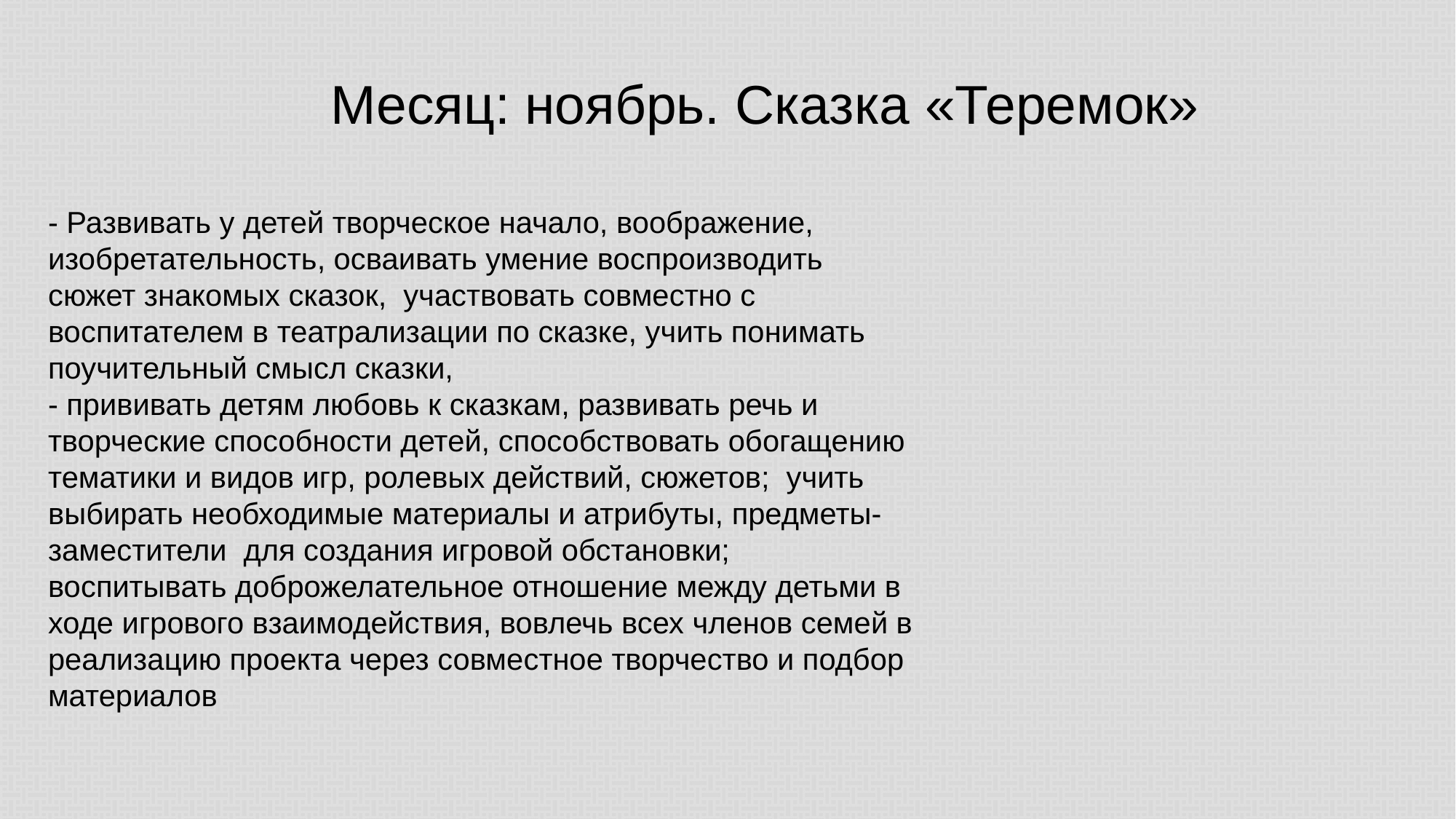

Месяц: ноябрь. Сказка «Теремок»
- Развивать у детей творческое начало, воображение, изобретательность, осваивать умение воспроизводить сюжет знакомых сказок,  участвовать совместно с воспитателем в театрализации по сказке, учить понимать поучительный смысл сказки,
- прививать детям любовь к сказкам, развивать речь и творческие способности детей, способствовать обогащению тематики и видов игр, ролевых действий, сюжетов;  учить выбирать необходимые материалы и атрибуты, предметы-заместители  для создания игровой обстановки; воспитывать доброжелательное отношение между детьми в ходе игрового взаимодействия, вовлечь всех членов семей в реализацию проекта через совместное творчество и подбор материалов